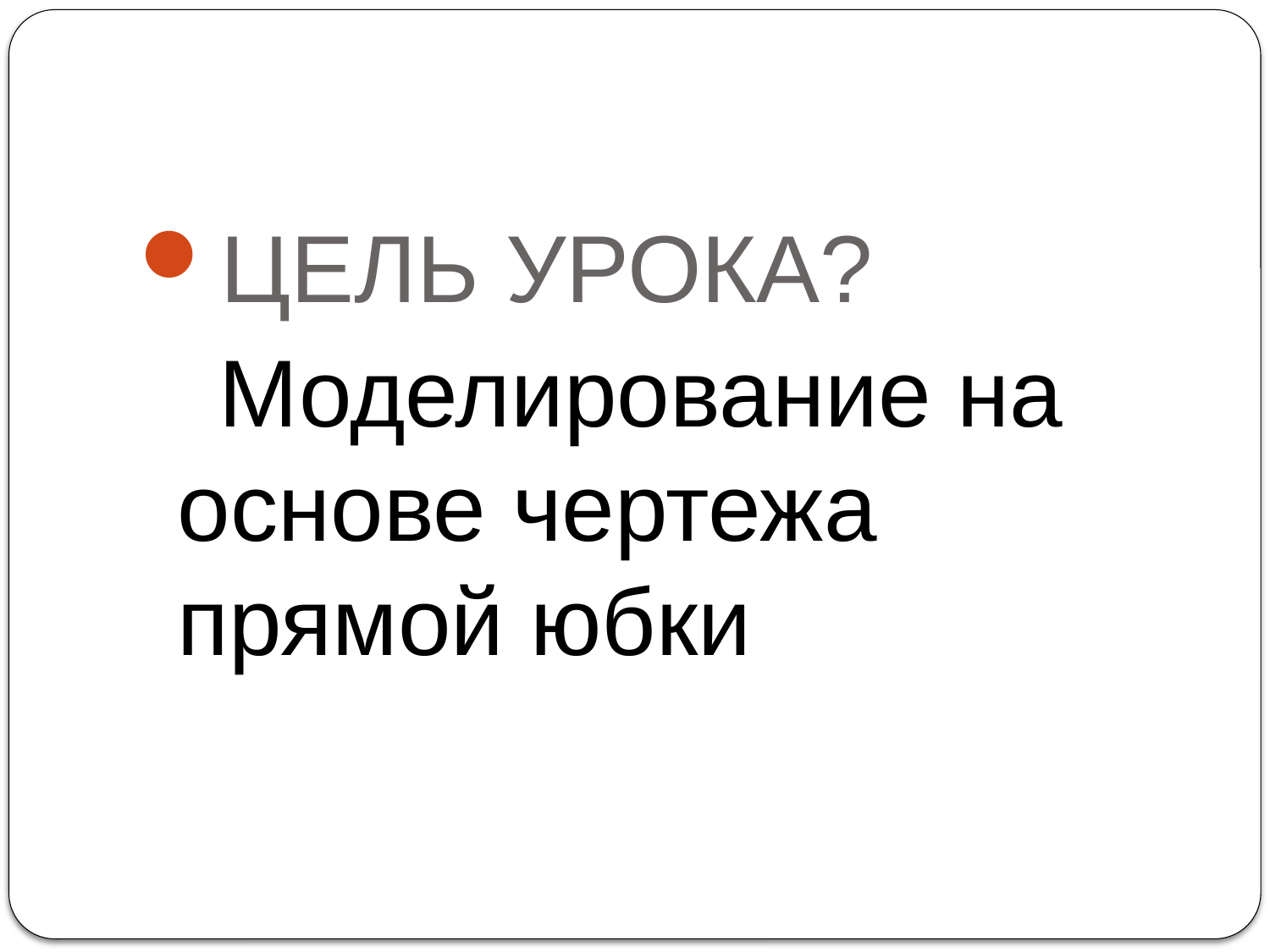

#
ЦЕЛЬ УРОКА?
   Моделирование на основе чертежа прямой юбки